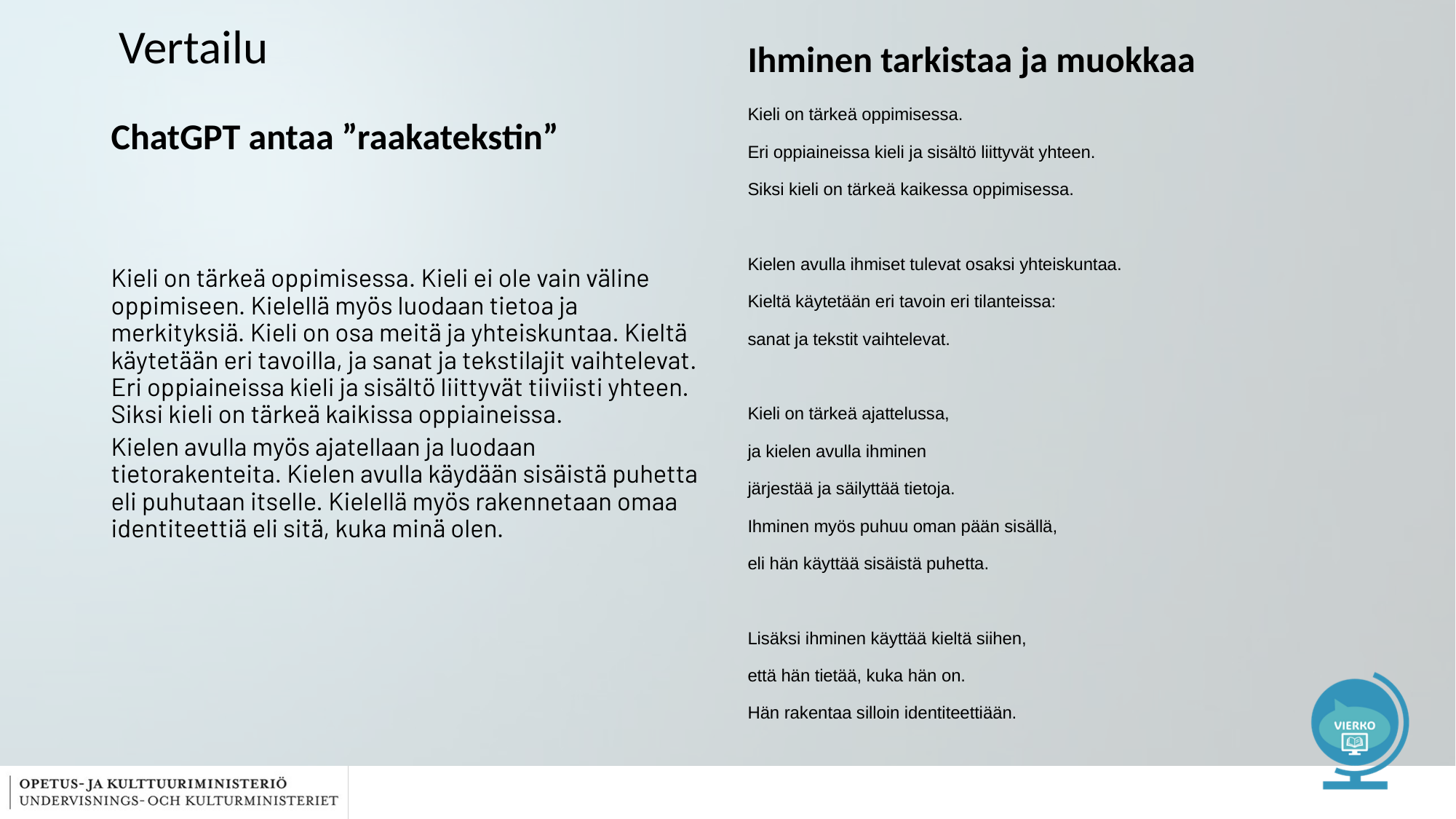

# Vertailu
Ihminen tarkistaa ja muokkaa

Kieli on tärkeä oppimisessa.
Eri oppiaineissa kieli ja sisältö liittyvät yhteen.
Siksi kieli on tärkeä kaikessa oppimisessa.

Kielen avulla ihmiset tulevat osaksi yhteiskuntaa.
Kieltä käytetään eri tavoin eri tilanteissa:
sanat ja tekstit vaihtelevat.

Kieli on tärkeä ajattelussa,
ja kielen avulla ihminen
järjestää ja säilyttää tietoja.
Ihminen myös puhuu oman pään sisällä,
eli hän käyttää sisäistä puhetta.

Lisäksi ihminen käyttää kieltä siihen,
että hän tietää, kuka hän on.
Hän rakentaa silloin identiteettiään.

ChatGPT antaa ”raakatekstin”

Kieli on tärkeä oppimisessa. Kieli ei ole vain väline oppimiseen. Kielellä myös luodaan tietoa ja merkityksiä. Kieli on osa meitä ja yhteiskuntaa. Kieltä käytetään eri tavoilla, ja sanat ja tekstilajit vaihtelevat. Eri oppiaineissa kieli ja sisältö liittyvät tiiviisti yhteen. Siksi kieli on tärkeä kaikissa oppiaineissa.
Kielen avulla myös ajatellaan ja luodaan tietorakenteita. Kielen avulla käydään sisäistä puhetta eli puhutaan itselle. Kielellä myös rakennetaan omaa identiteettiä eli sitä, kuka minä olen.